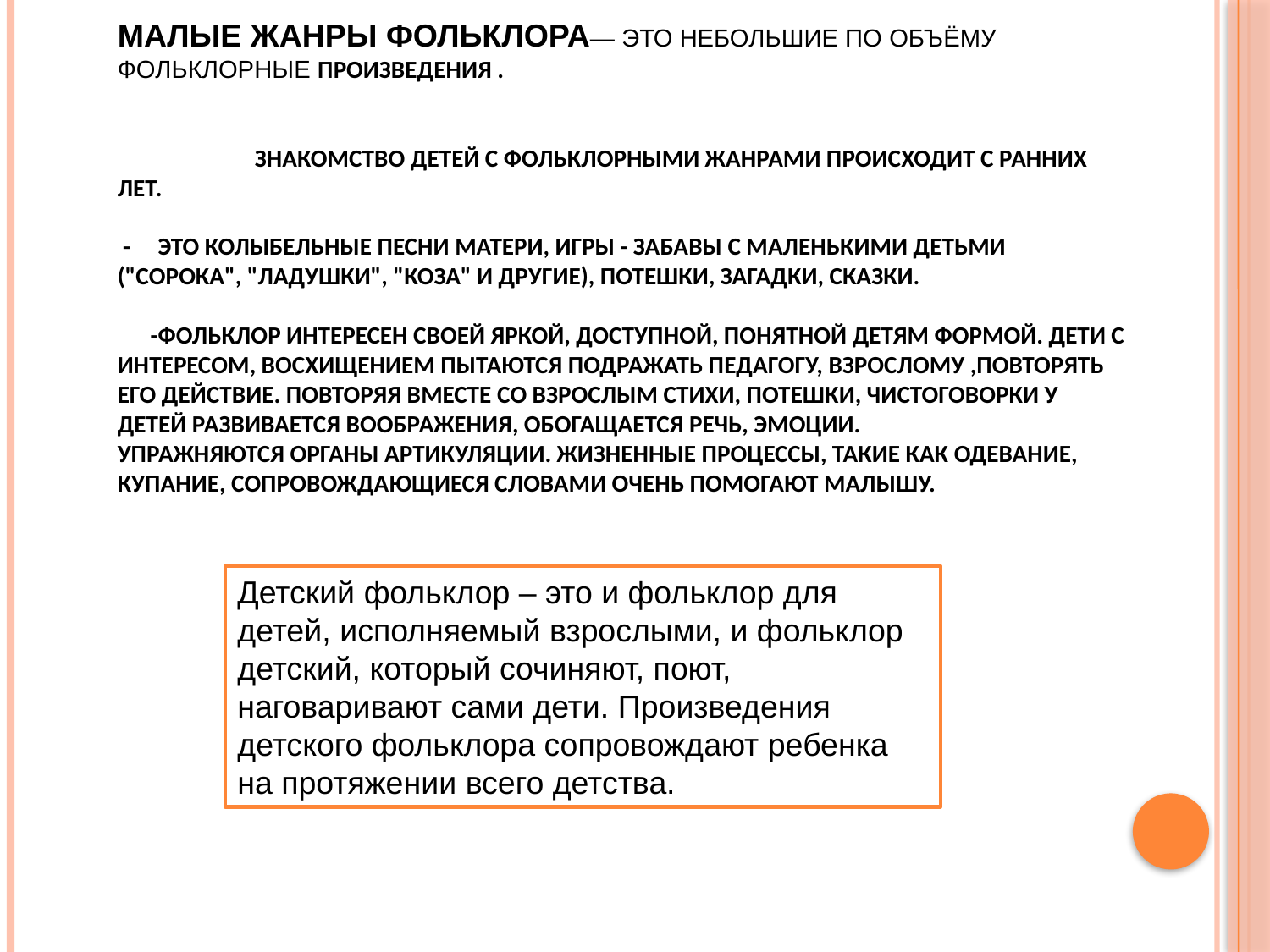

# Малые жанры фольклора— это небольшие по объёму фольклорные произведения . Знакомство детей с фольклорными жанрами происходит с ранних лет. -     Это колыбельные песни матери, игры - забавы с маленькими детьми ("Сорока", "Ладушки", "Коза" и другие), потешки, загадки, сказки. -Фольклор интересен своей яркой, доступной, понятной детям формой. Дети с интересом, восхищением пытаются подражать педагогу, взрослому ,повторять его действие. Повторяя вместе со взрослым стихи, потешки, чистоговорки у детей развивается воображения, обогащается речь, эмоции. Упражняются органы артикуляции. Жизненные процессы, такие как одевание, купание, сопровождающиеся словами очень помогают малышу.
Детский фольклор – это и фольклор для детей, исполняемый взрослыми, и фольклор детский, который сочиняют, поют, наговаривают сами дети. Произведения детского фольклора сопровождают ребенка на протяжении всего детства.